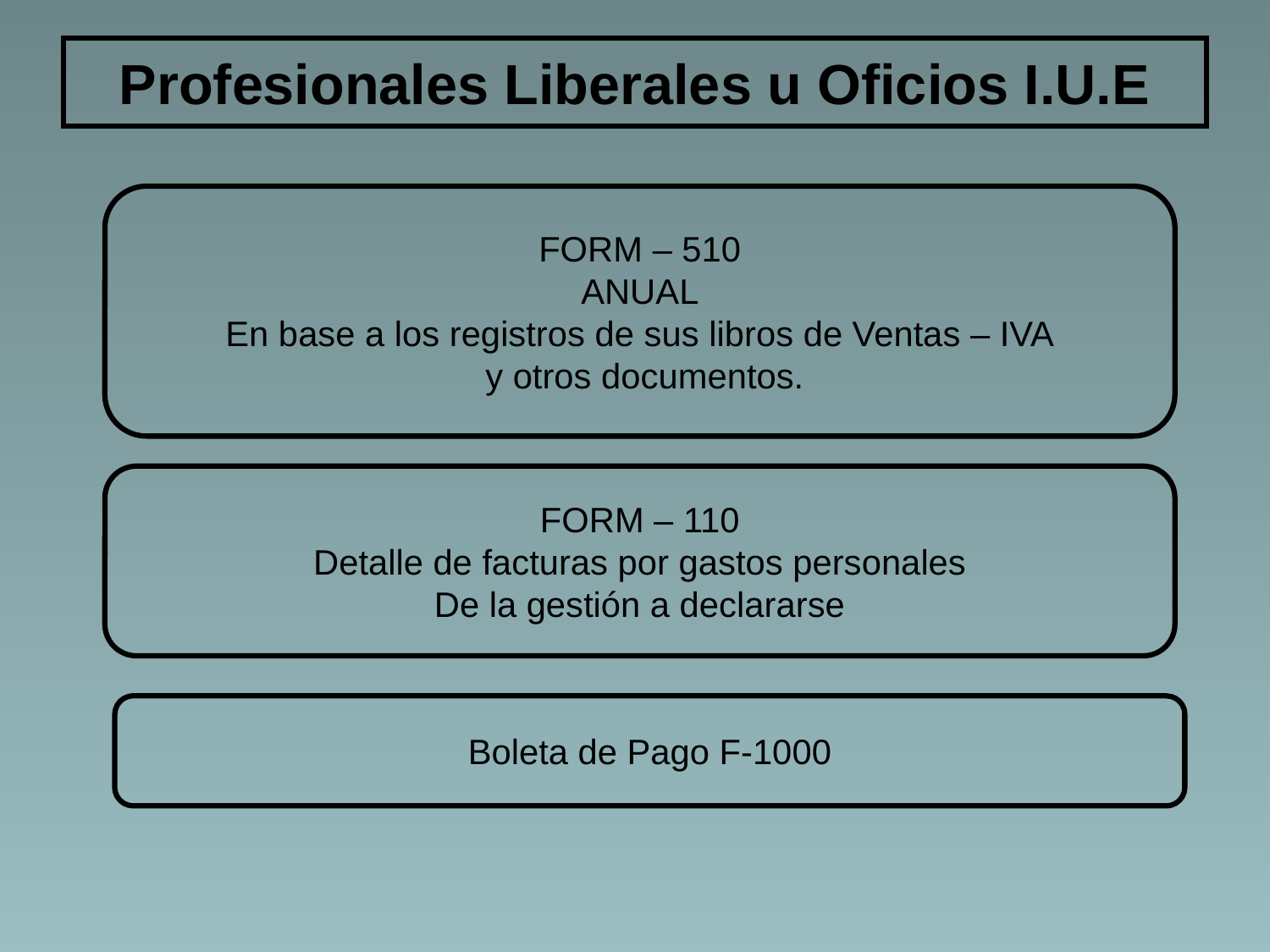

# Profesionales Liberales u Oficios I.U.E
FORM – 510
ANUAL
En base a los registros de sus libros de Ventas – IVA
 y otros documentos.
FORM – 110
Detalle de facturas por gastos personales
De la gestión a declararse
Boleta de Pago F-1000